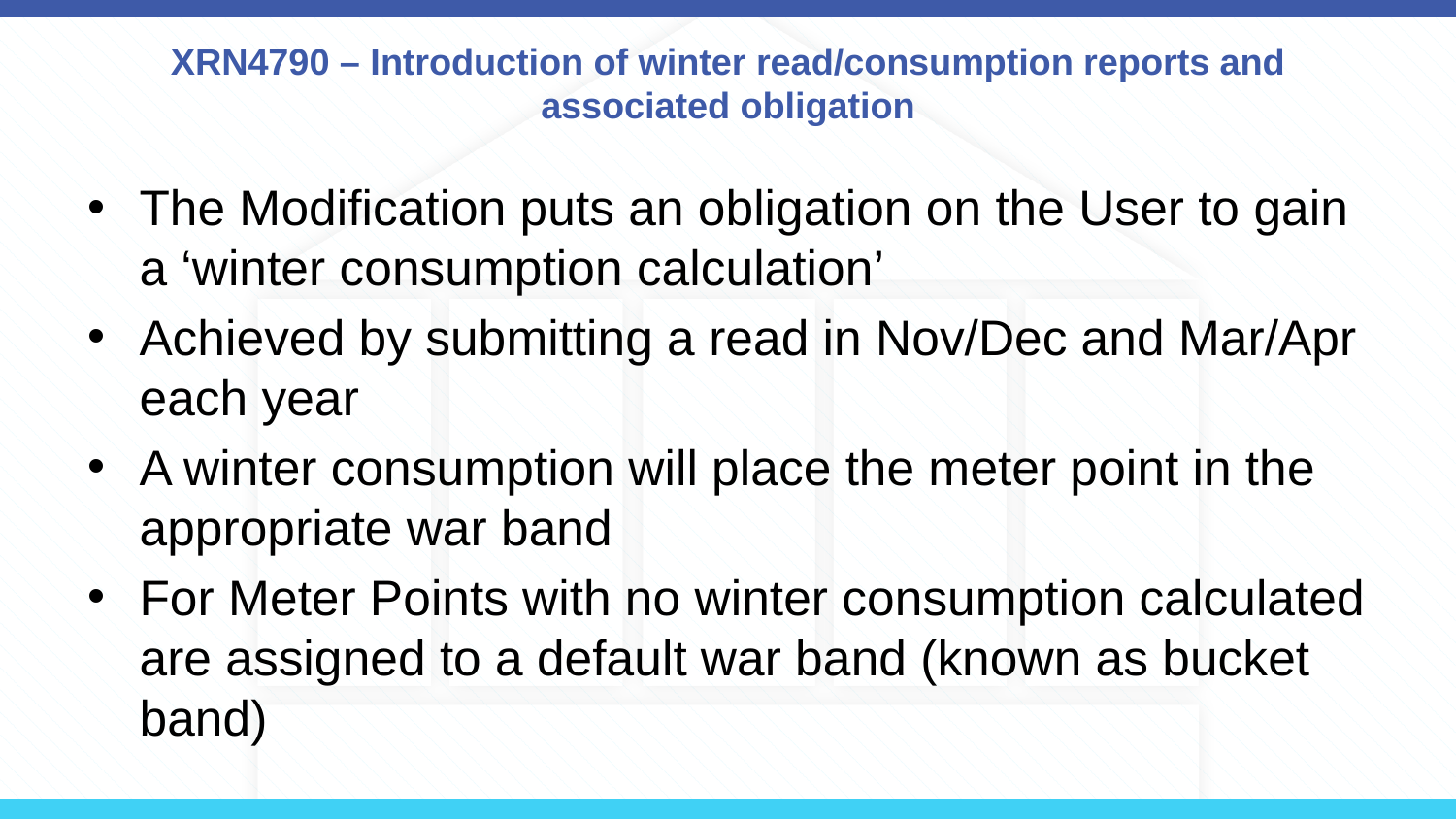

# XRN4790 – Introduction of winter read/consumption reports and associated obligation
The Modification puts an obligation on the User to gain a ‘winter consumption calculation’
Achieved by submitting a read in Nov/Dec and Mar/Apr each year
A winter consumption will place the meter point in the appropriate war band
For Meter Points with no winter consumption calculated are assigned to a default war band (known as bucket band)